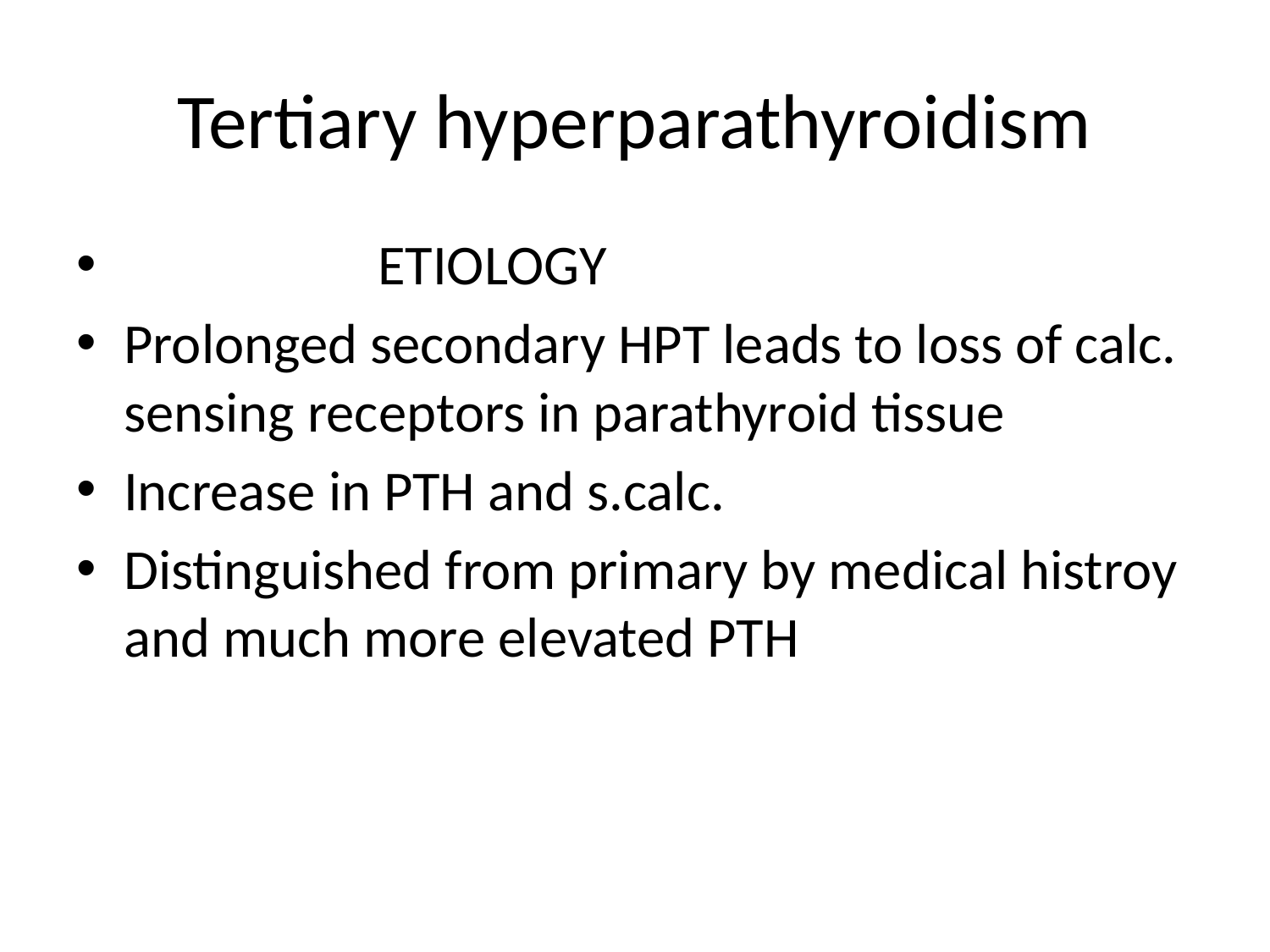

# Tertiary hyperparathyroidism
                    ETIOLOGY
Prolonged secondary HPT leads to loss of calc. sensing receptors in parathyroid tissue
Increase in PTH and s.calc.
Distinguished from primary by medical histroy and much more elevated PTH